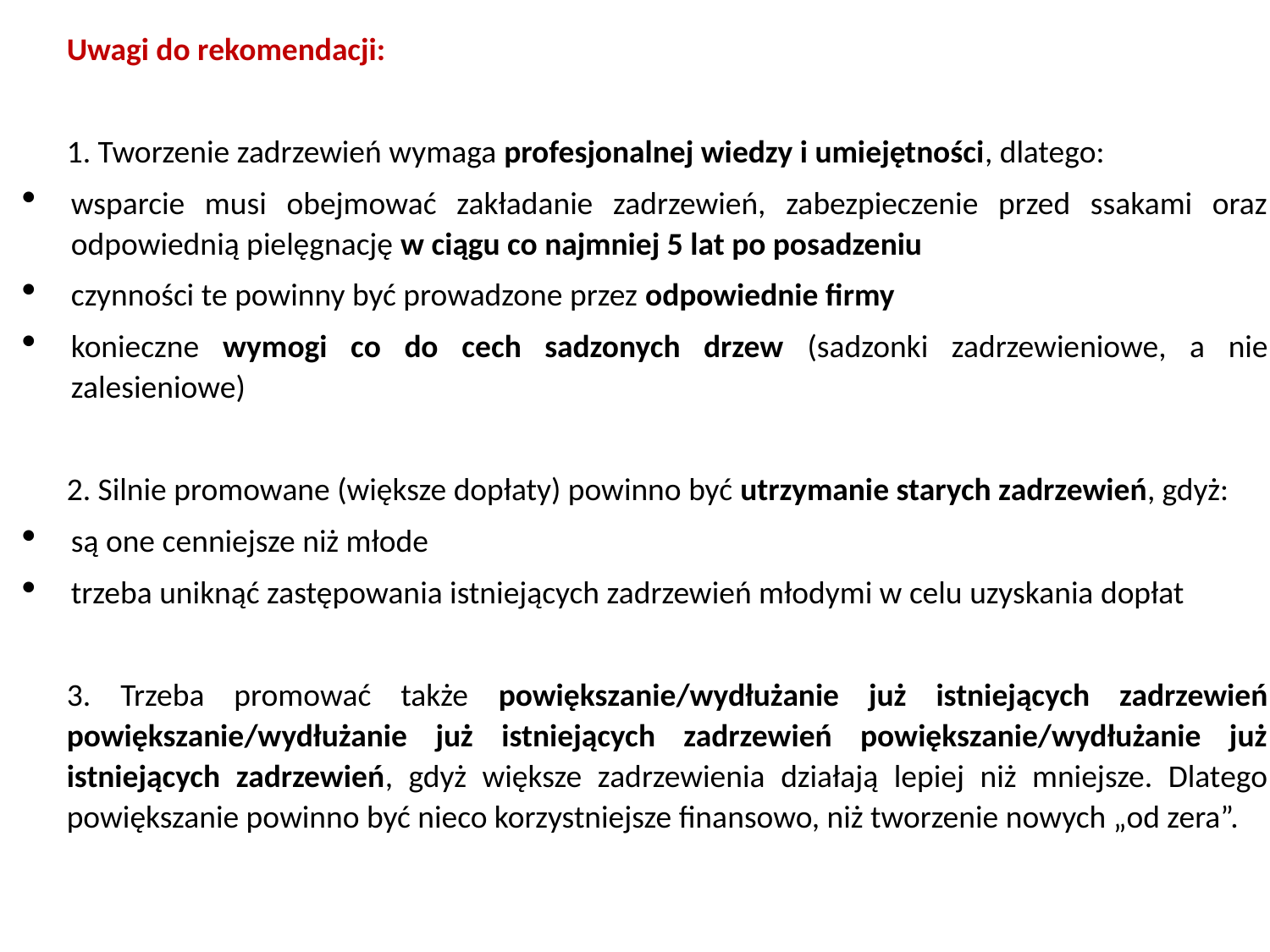

Uwagi do rekomendacji:

1. Tworzenie zadrzewień wymaga profesjonalnej wiedzy i umiejętności, dlatego:
wsparcie musi obejmować zakładanie zadrzewień, zabezpieczenie przed ssakami oraz odpowiednią pielęgnację w ciągu co najmniej 5 lat po posadzeniu
czynności te powinny być prowadzone przez odpowiednie firmy
konieczne wymogi co do cech sadzonych drzew (sadzonki zadrzewieniowe, a nie zalesieniowe)

2. Silnie promowane (większe dopłaty) powinno być utrzymanie starych zadrzewień, gdyż:
są one cenniejsze niż młode
trzeba uniknąć zastępowania istniejących zadrzewień młodymi w celu uzyskania dopłat

3. Trzeba promować także powiększanie/wydłużanie już istniejących zadrzewień powiększanie/wydłużanie już istniejących zadrzewień powiększanie/wydłużanie już istniejących zadrzewień, gdyż większe zadrzewienia działają lepiej niż mniejsze. Dlatego powiększanie powinno być nieco korzystniejsze finansowo, niż tworzenie nowych „od zera”.